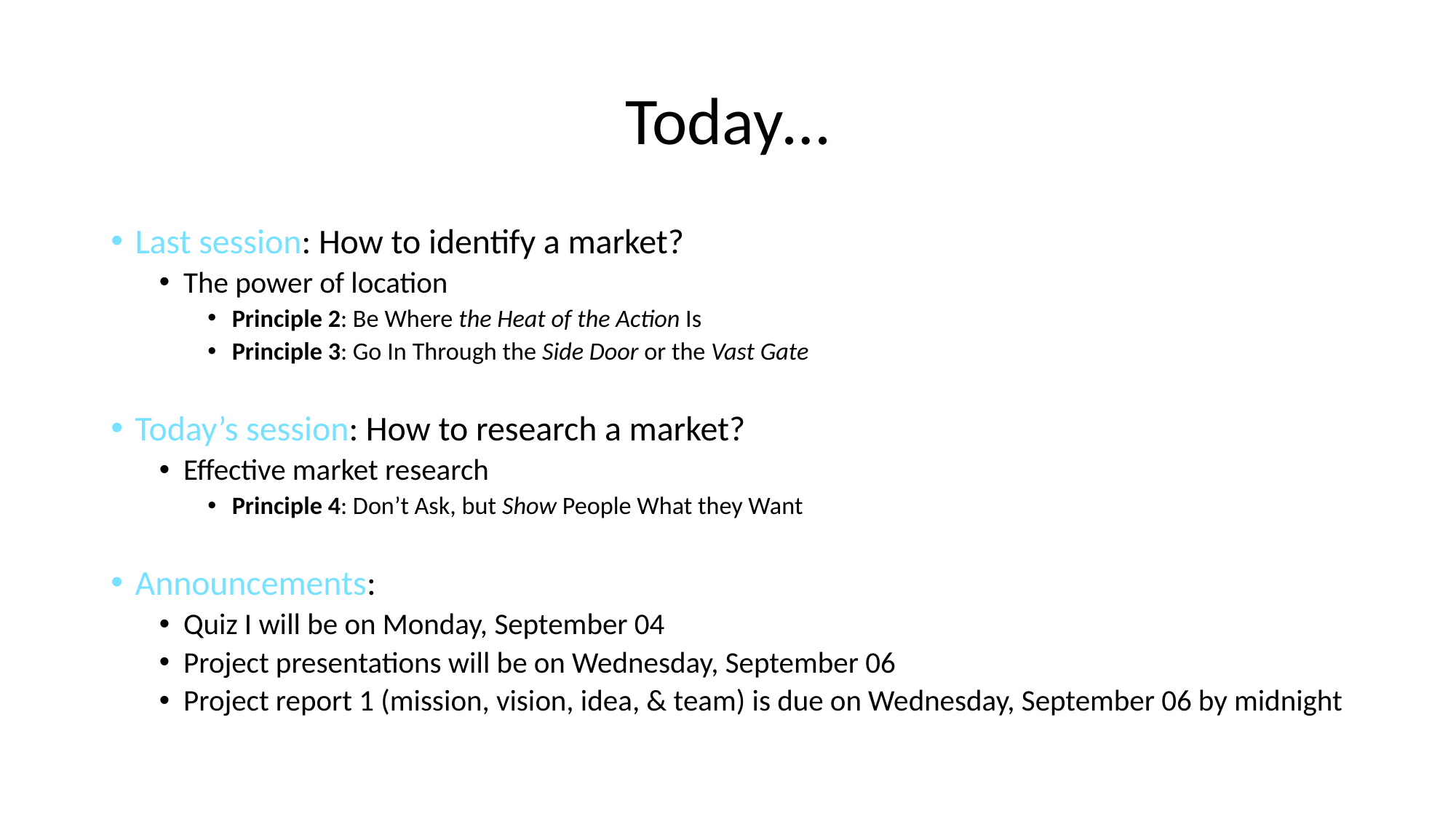

# Today…
Last session: How to identify a market?
The power of location
Principle 2: Be Where the Heat of the Action Is
Principle 3: Go In Through the Side Door or the Vast Gate

Today’s session: How to research a market?
Effective market research
Principle 4: Don’t Ask, but Show People What they Want

Announcements:
Quiz I will be on Monday, September 04
Project presentations will be on Wednesday, September 06
Project report 1 (mission, vision, idea, & team) is due on Wednesday, September 06 by midnight